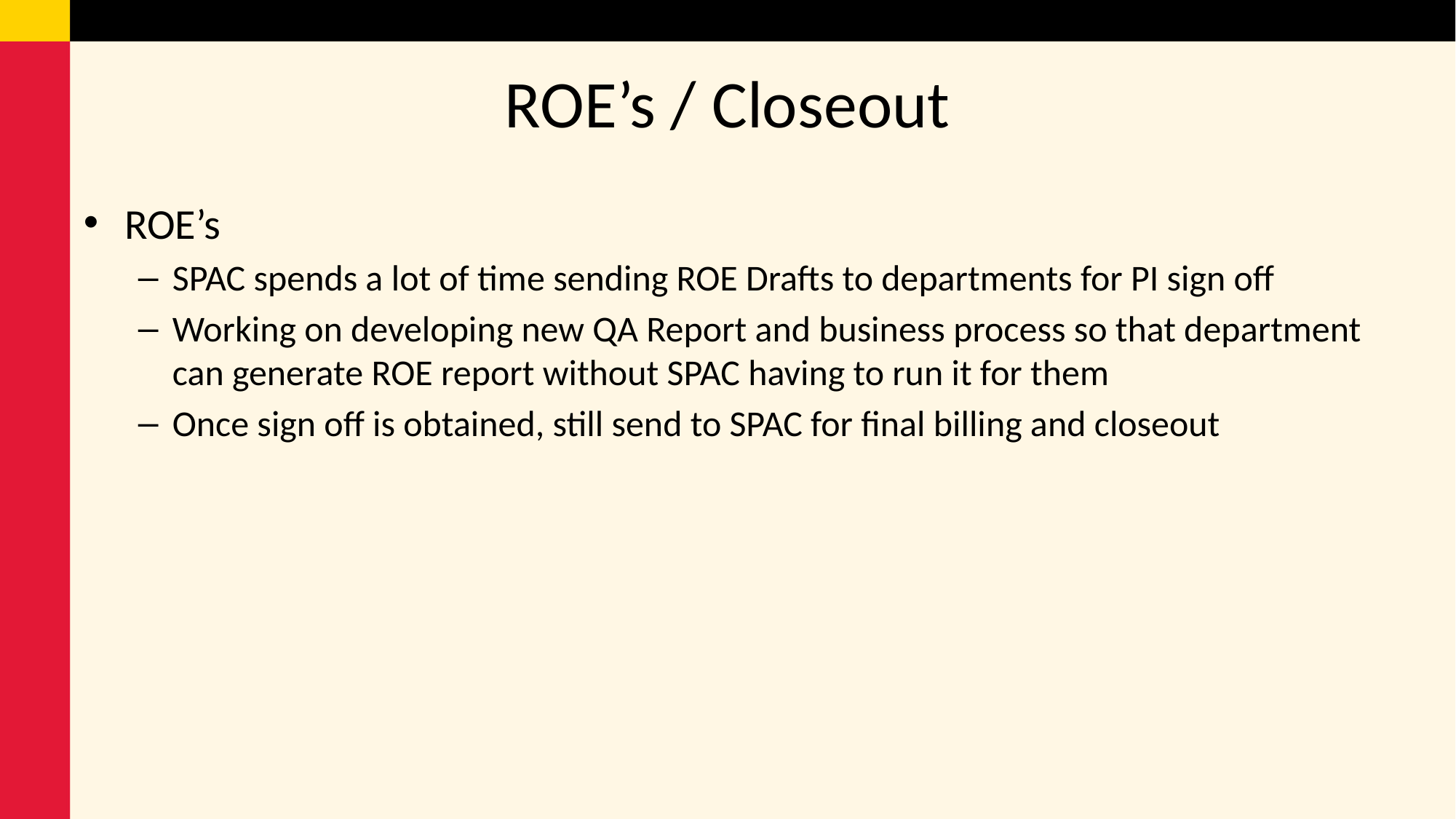

# ROE’s / Closeout
ROE’s
SPAC spends a lot of time sending ROE Drafts to departments for PI sign off
Working on developing new QA Report and business process so that department can generate ROE report without SPAC having to run it for them
Once sign off is obtained, still send to SPAC for final billing and closeout